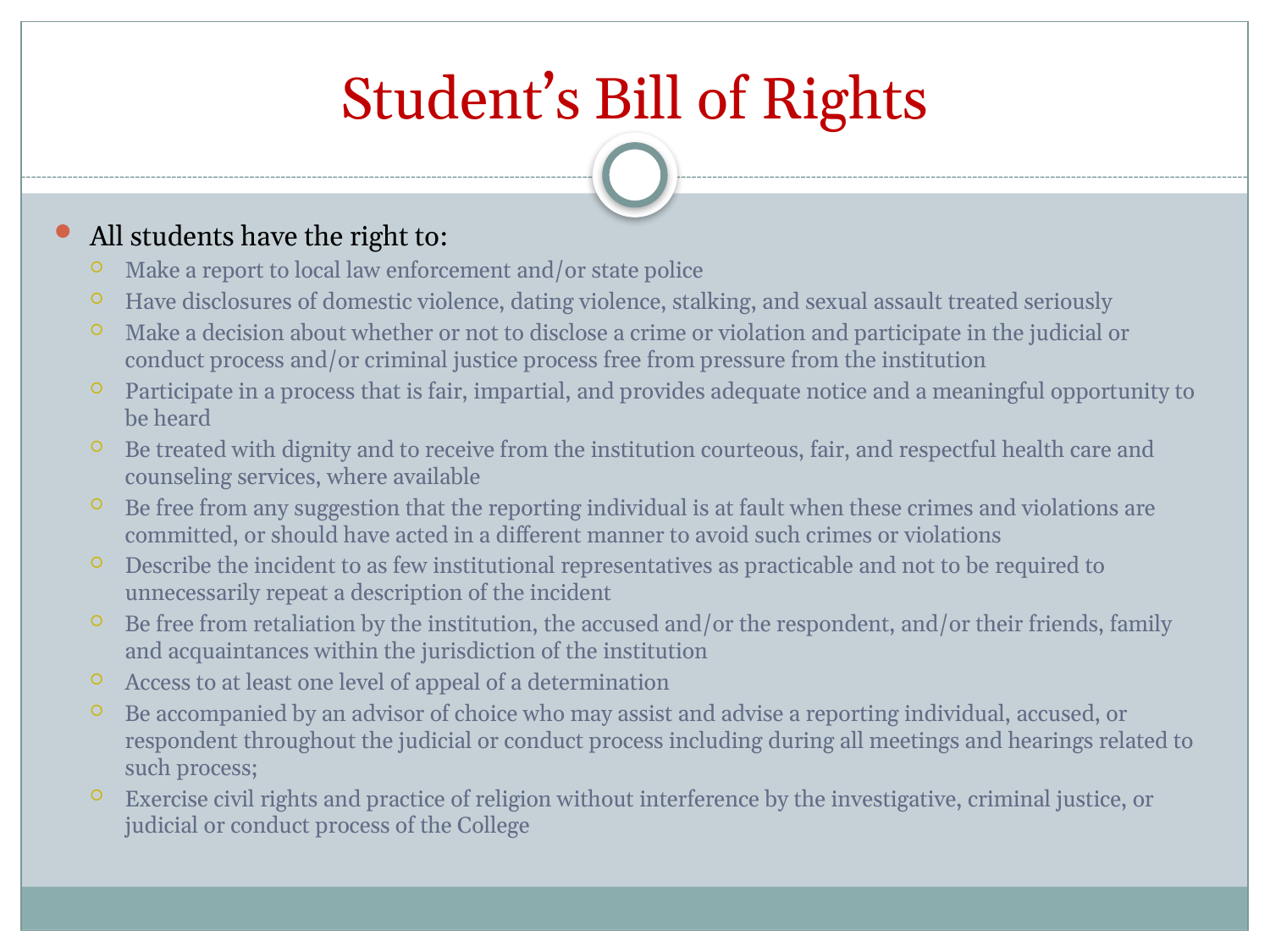

# Student’s Bill of Rights
All students have the right to:
Make a report to local law enforcement and/or state police
Have disclosures of domestic violence, dating violence, stalking, and sexual assault treated seriously
Make a decision about whether or not to disclose a crime or violation and participate in the judicial or conduct process and/or criminal justice process free from pressure from the institution
Participate in a process that is fair, impartial, and provides adequate notice and a meaningful opportunity to be heard
Be treated with dignity and to receive from the institution courteous, fair, and respectful health care and counseling services, where available
Be free from any suggestion that the reporting individual is at fault when these crimes and violations are committed, or should have acted in a different manner to avoid such crimes or violations
Describe the incident to as few institutional representatives as practicable and not to be required to unnecessarily repeat a description of the incident
Be free from retaliation by the institution, the accused and/or the respondent, and/or their friends, family and acquaintances within the jurisdiction of the institution
Access to at least one level of appeal of a determination
Be accompanied by an advisor of choice who may assist and advise a reporting individual, accused, or respondent throughout the judicial or conduct process including during all meetings and hearings related to such process;
Exercise civil rights and practice of religion without interference by the investigative, criminal justice, or judicial or conduct process of the College